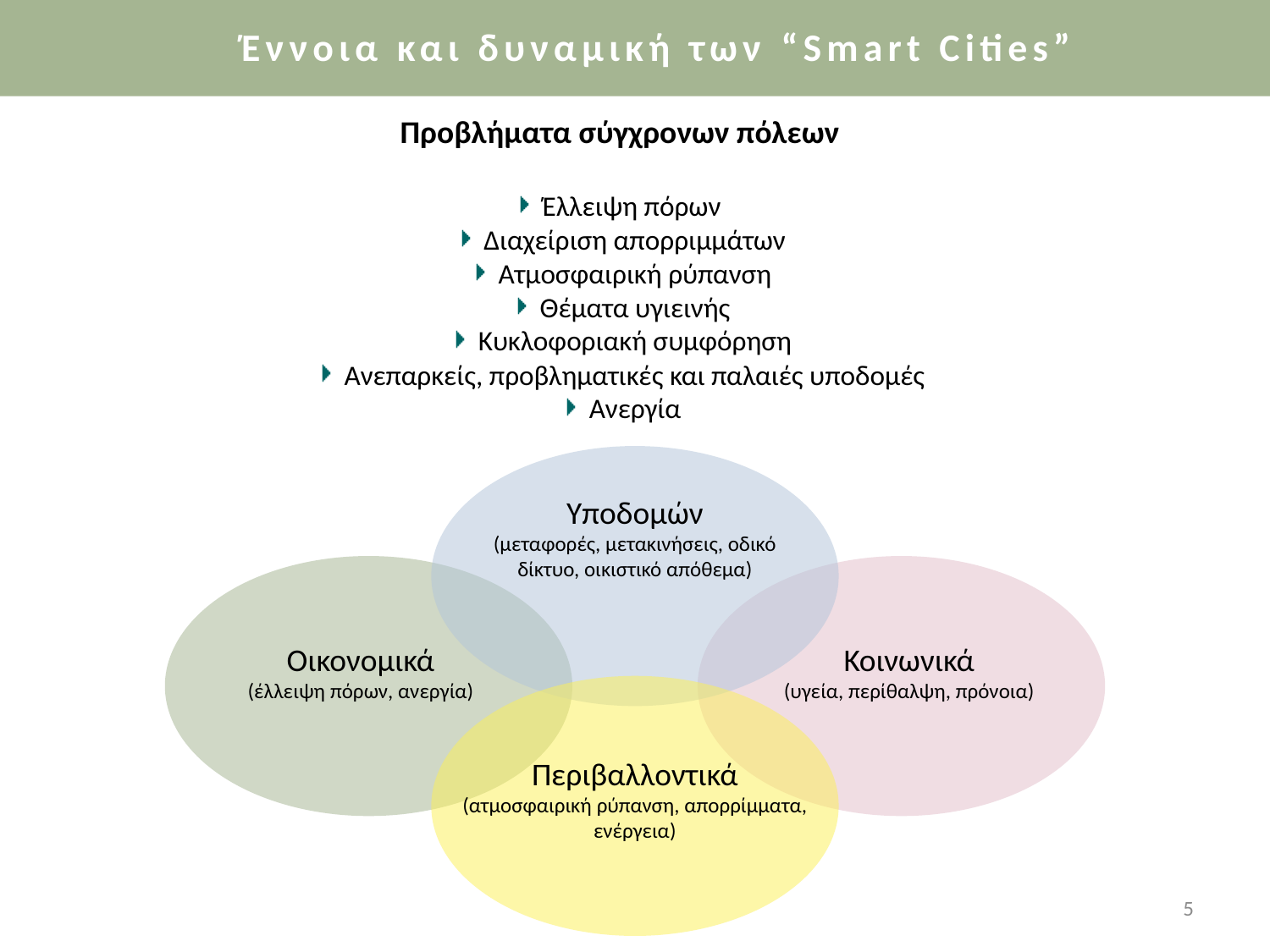

Έννοια και δυναμική των “Smart Cities”
Έννοια και δυναμική των “Smart Cities”
Προβλήματα σύγχρονων πόλεων

Έλλειψη πόρων
Διαχείριση απορριμμάτων
Ατμοσφαιρική ρύπανση
Θέματα υγιεινής
Κυκλοφοριακή συμφόρηση
Ανεπαρκείς, προβληματικές και παλαιές υποδομές
Ανεργία

Υποδομών
(μεταφορές, μετακινήσεις, οδικό δίκτυο, οικιστικό απόθεμα)

Οικονομικά
(έλλειψη πόρων, ανεργία)
Κοινωνικά
(υγεία, περίθαλψη, πρόνοια)

Περιβαλλοντικά
(ατμοσφαιρική ρύπανση, απορρίμματα, ενέργεια)
5